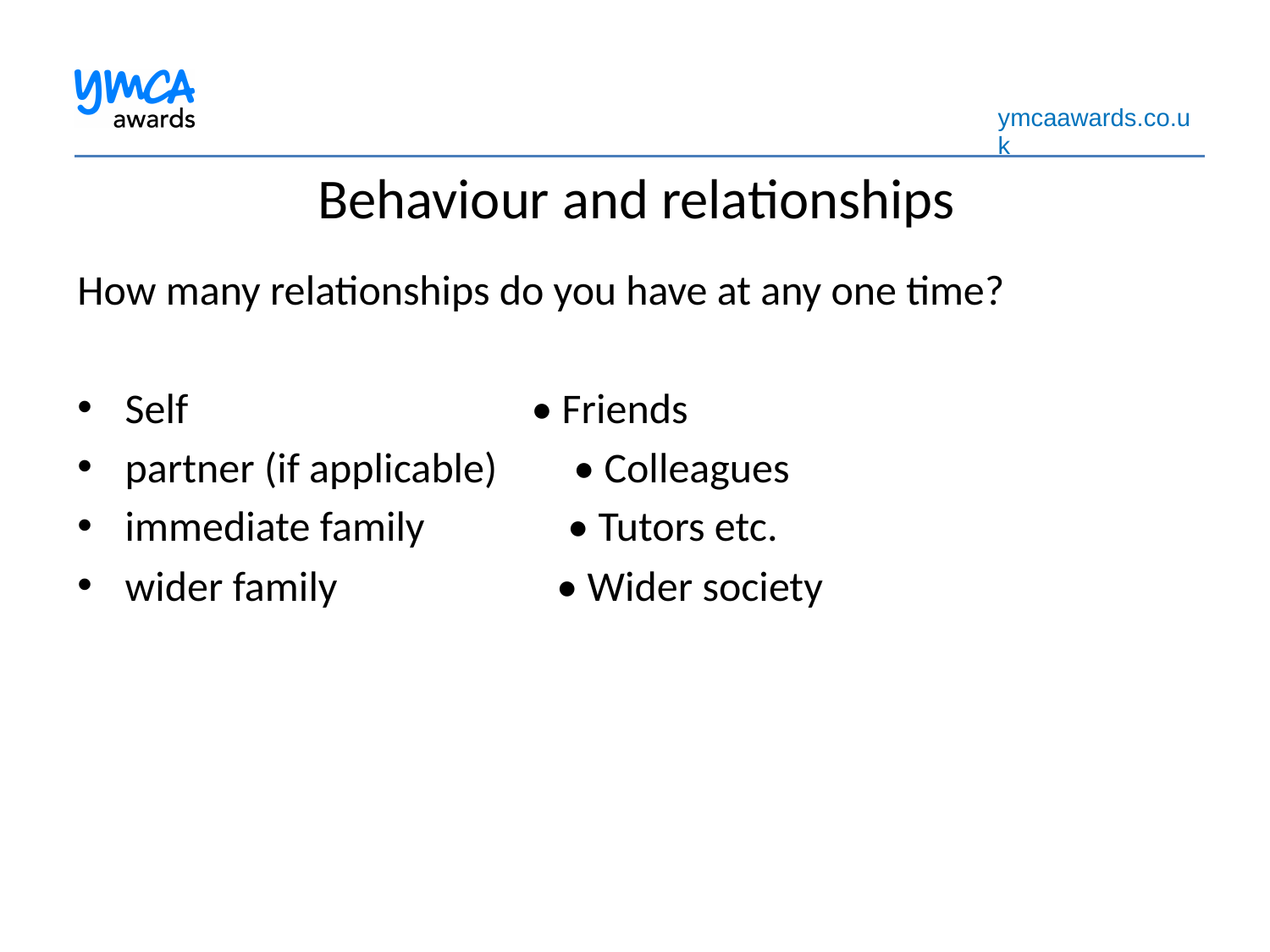

# Behaviour and relationships
How many relationships do you have at any one time?

Self                                    • Friends
partner (if applicable)        • Colleagues
immediate family               • Tutors etc.
wider family                       • Wider society